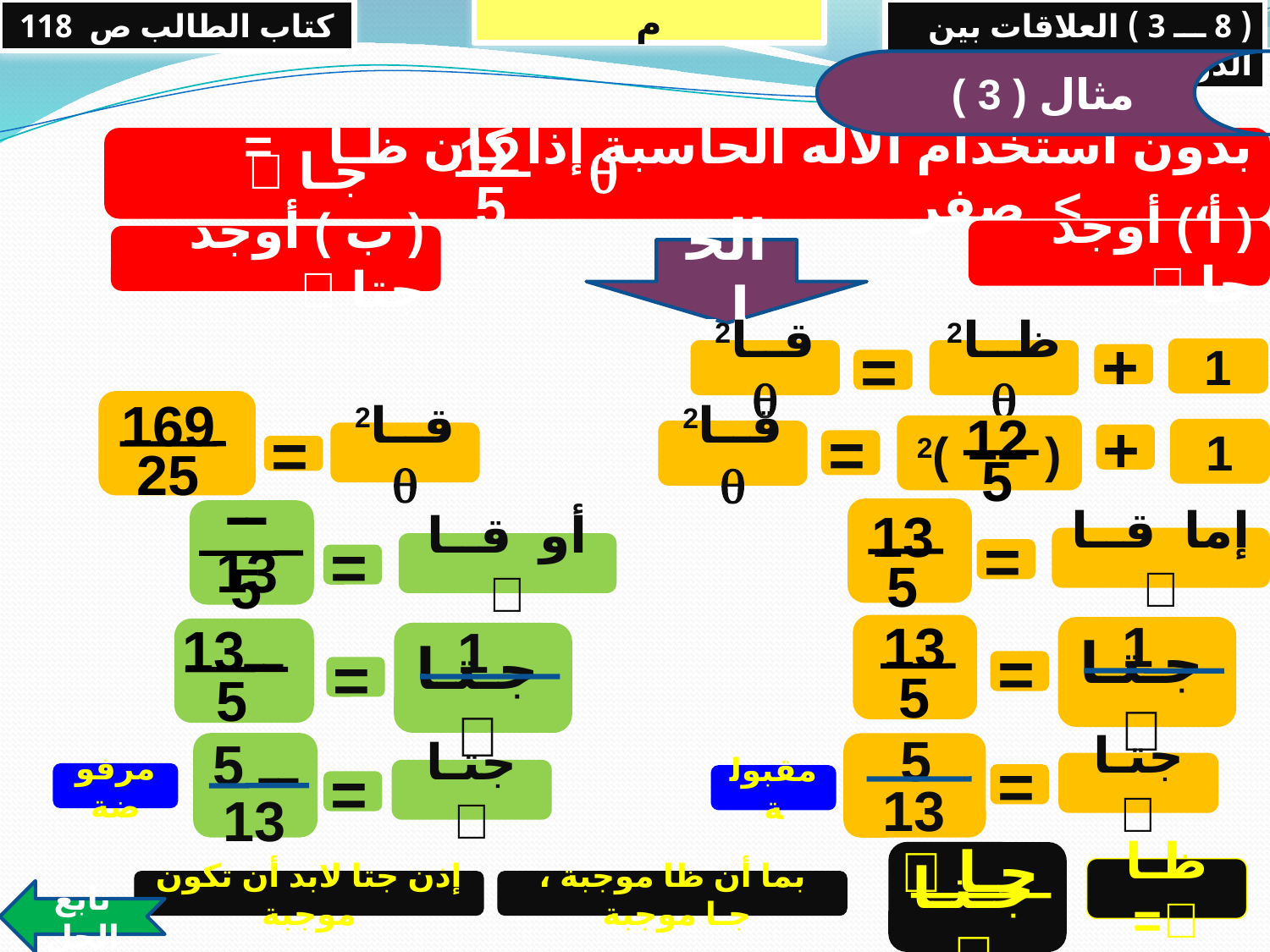

كتاب الطالب ص  118
13/05/2013 09:48 م
( 8 ـــ 3 ) العلاقات بين الدوال المثلثية  2
مثال ( 3 )
12
5
بدون استخدام الآله الحاسبة إذا كان ظـا    =            ،        >  صفر
جـا θ
θ
( أ ) أوجد جا θ
( ب ) أوجد جتا θ
الحل
1
قــا2 θ
ظــا2 θ
+
=
169
25

12
5
(       )2
1
قــا2 θ
قــا2 θ
+
=
=

13
5
ــ 13
5
إما  قــا θ
أو  قــا θ
=
=
1
جـتـا θ
13
5

ــ13
5

1
جـتـا θ

=
=
5
13
ــ 5
13

جتـا θ
جتـا θ
مرفوضة
=
مقبولة
=
جـا θ
جـتـا θ

ظـا θ=
إذن جتا لابد أن تكون موجبة
بما أن ظا موجبة ، جـا موجبة
تابع الحل